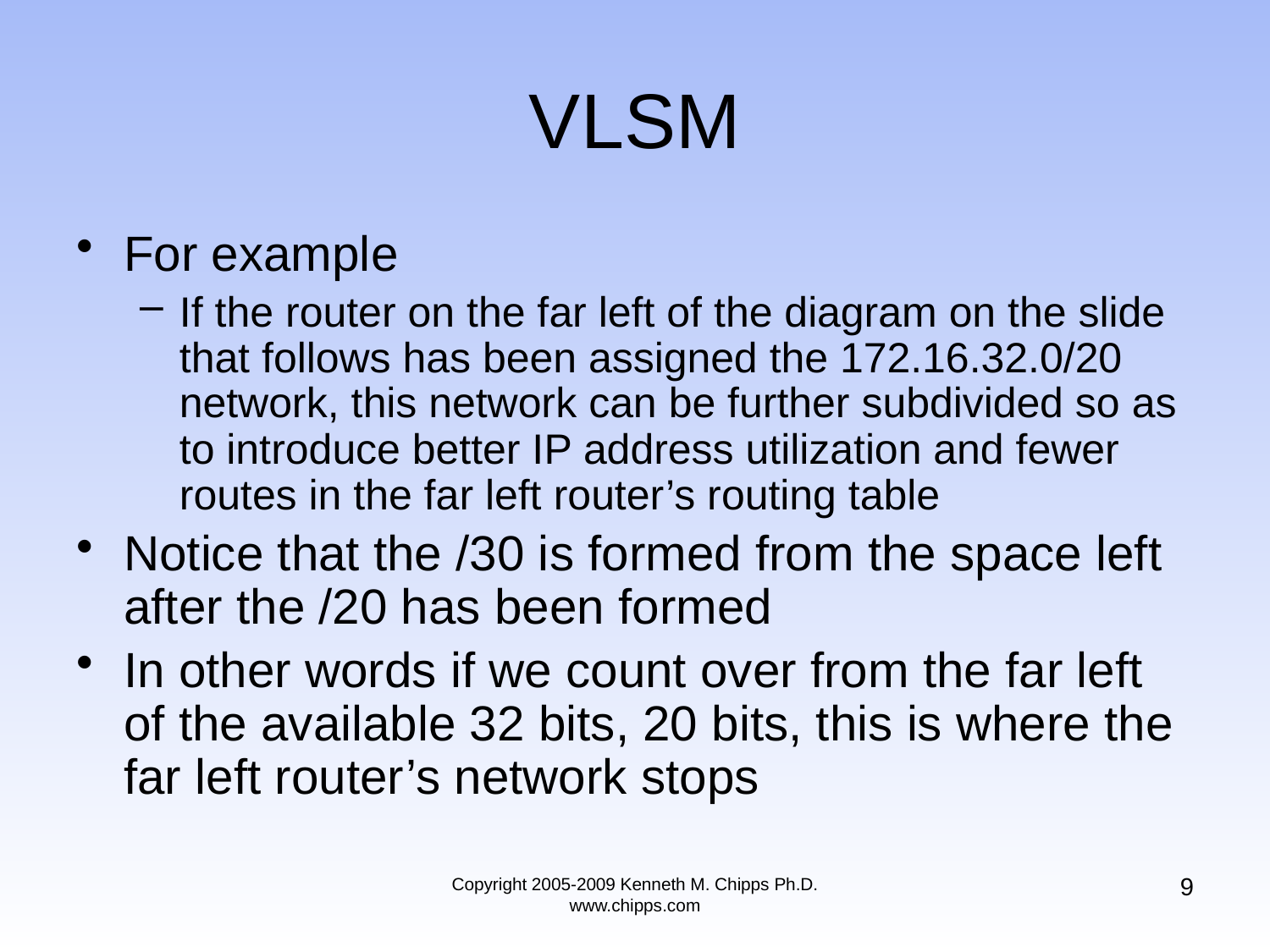

# VLSM
For example
If the router on the far left of the diagram on the slide that follows has been assigned the 172.16.32.0/20 network, this network can be further subdivided so as to introduce better IP address utilization and fewer routes in the far left router’s routing table
Notice that the /30 is formed from the space left after the /20 has been formed
In other words if we count over from the far left of the available 32 bits, 20 bits, this is where the far left router’s network stops
9
Copyright 2005-2009 Kenneth M. Chipps Ph.D. www.chipps.com